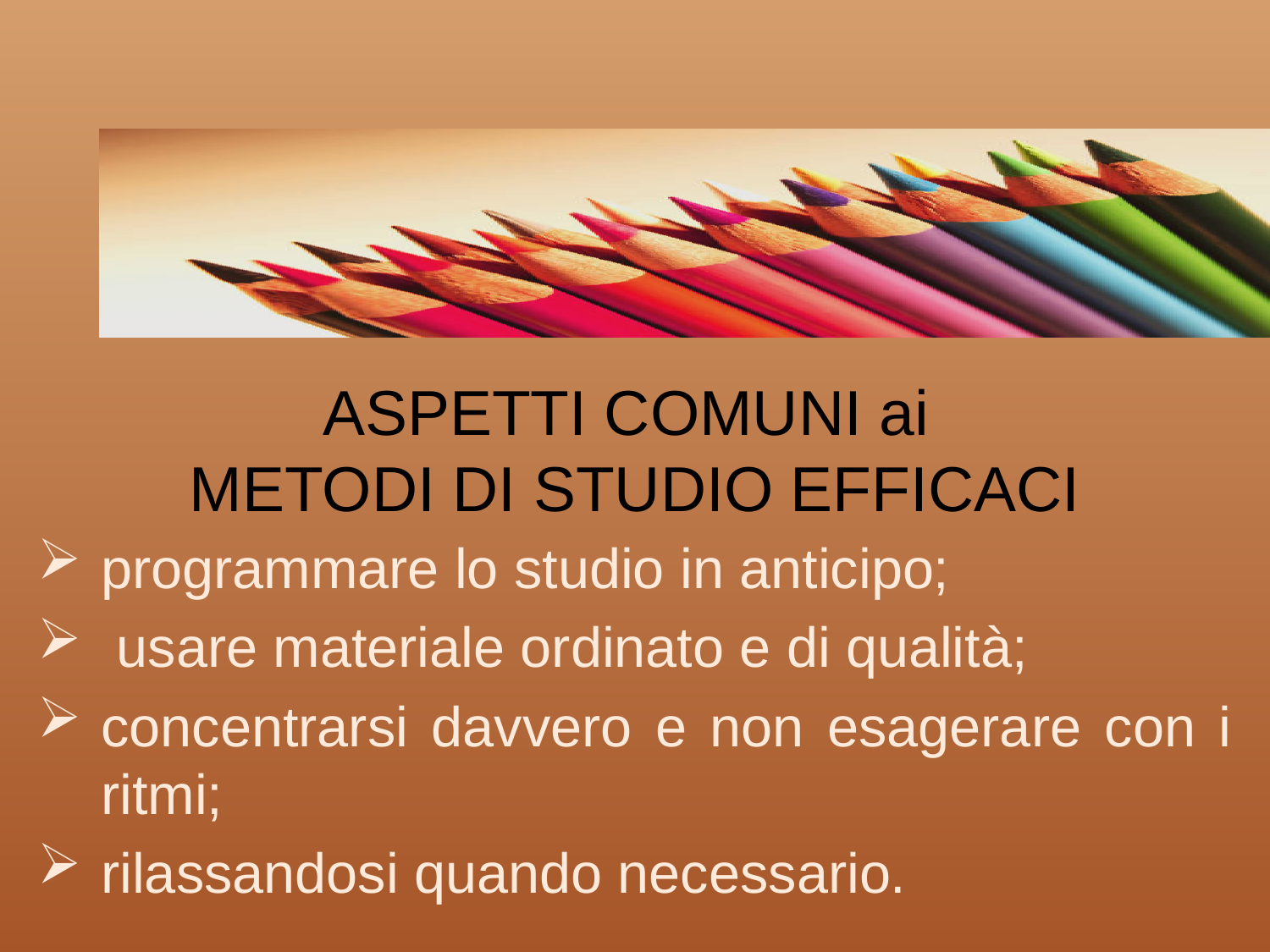

# ASPETTI COMUNI ai METODI DI STUDIO EFFICACI
programmare lo studio in anticipo;
 usare materiale ordinato e di qualità;
concentrarsi davvero e non esagerare con i ritmi;
rilassandosi quando necessario.